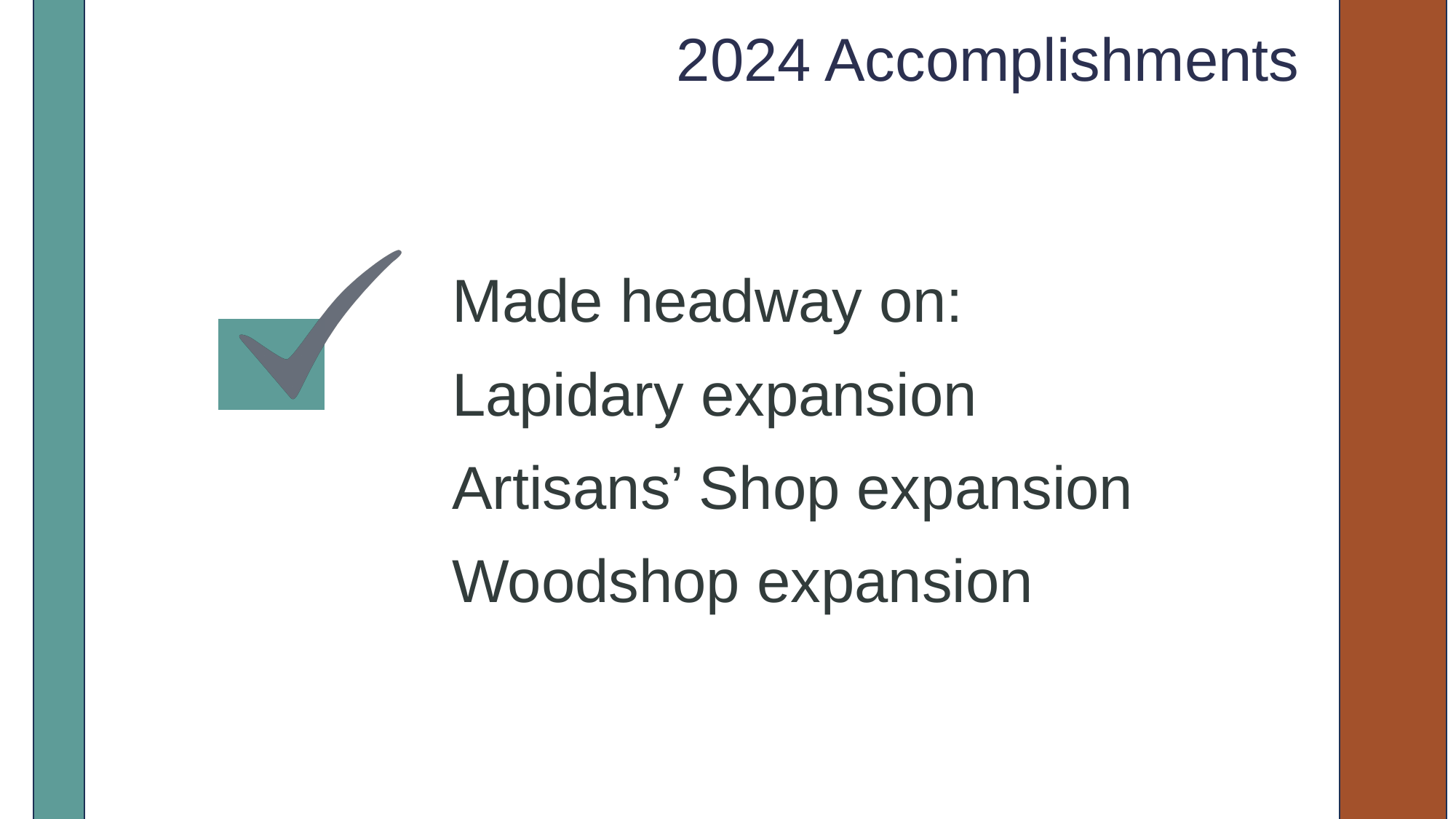

Made headway on:
Lapidary expansion
Artisans’ Shop expansion
Woodshop expansion